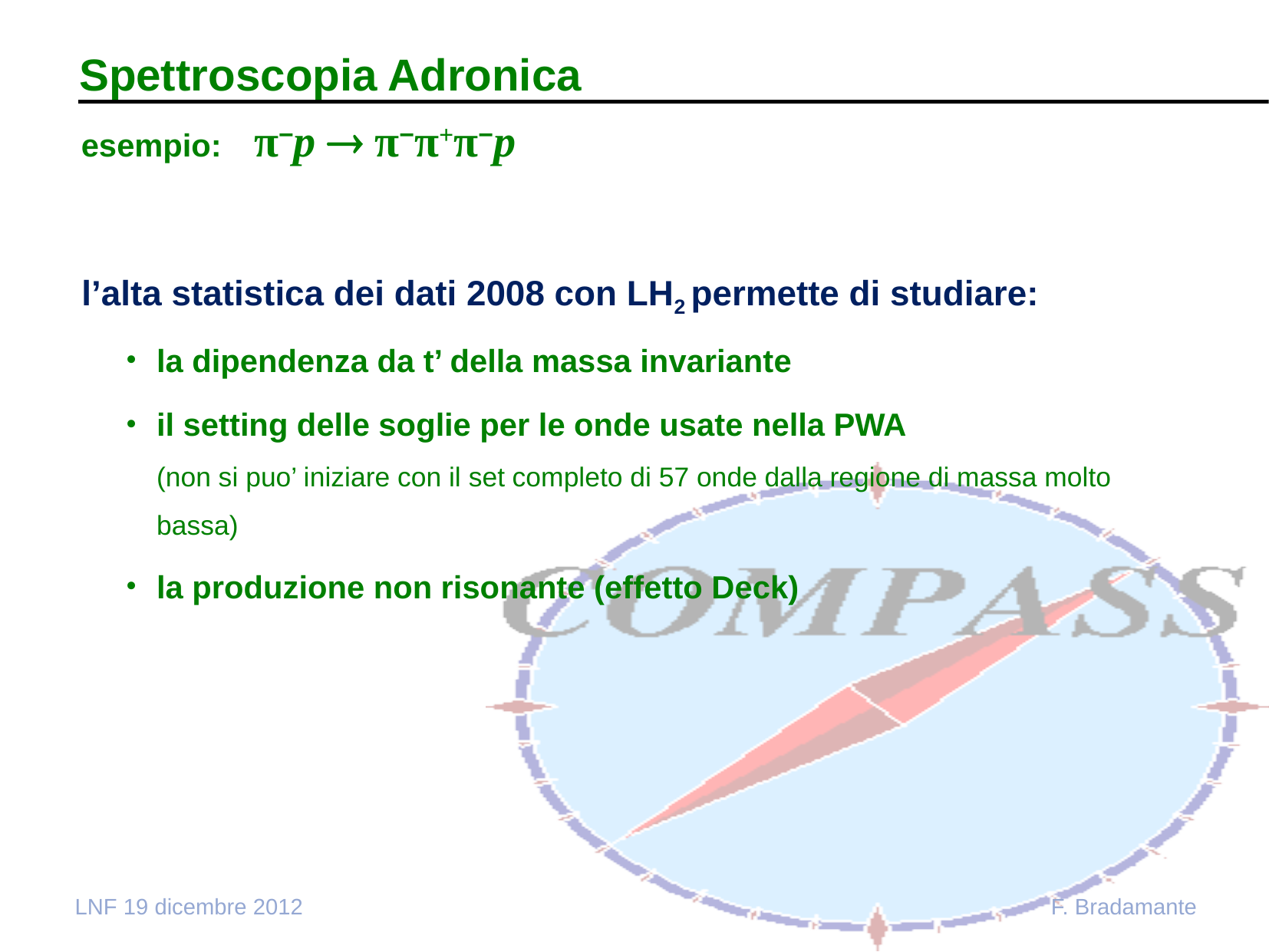

Spettroscopia Adronica
esempio:    π−p → π−π+π−p
l’alta statistica dei dati 2008 con LH2 permette di studiare:
la dipendenza da t’ della massa invariante
il setting delle soglie per le onde usate nella PWA
(non si puo’ iniziare con il set completo di 57 onde dalla regione di massa molto bassa)
la produzione non risonante (effetto Deck)
LNF 19 dicembre 2012
F. Bradamante